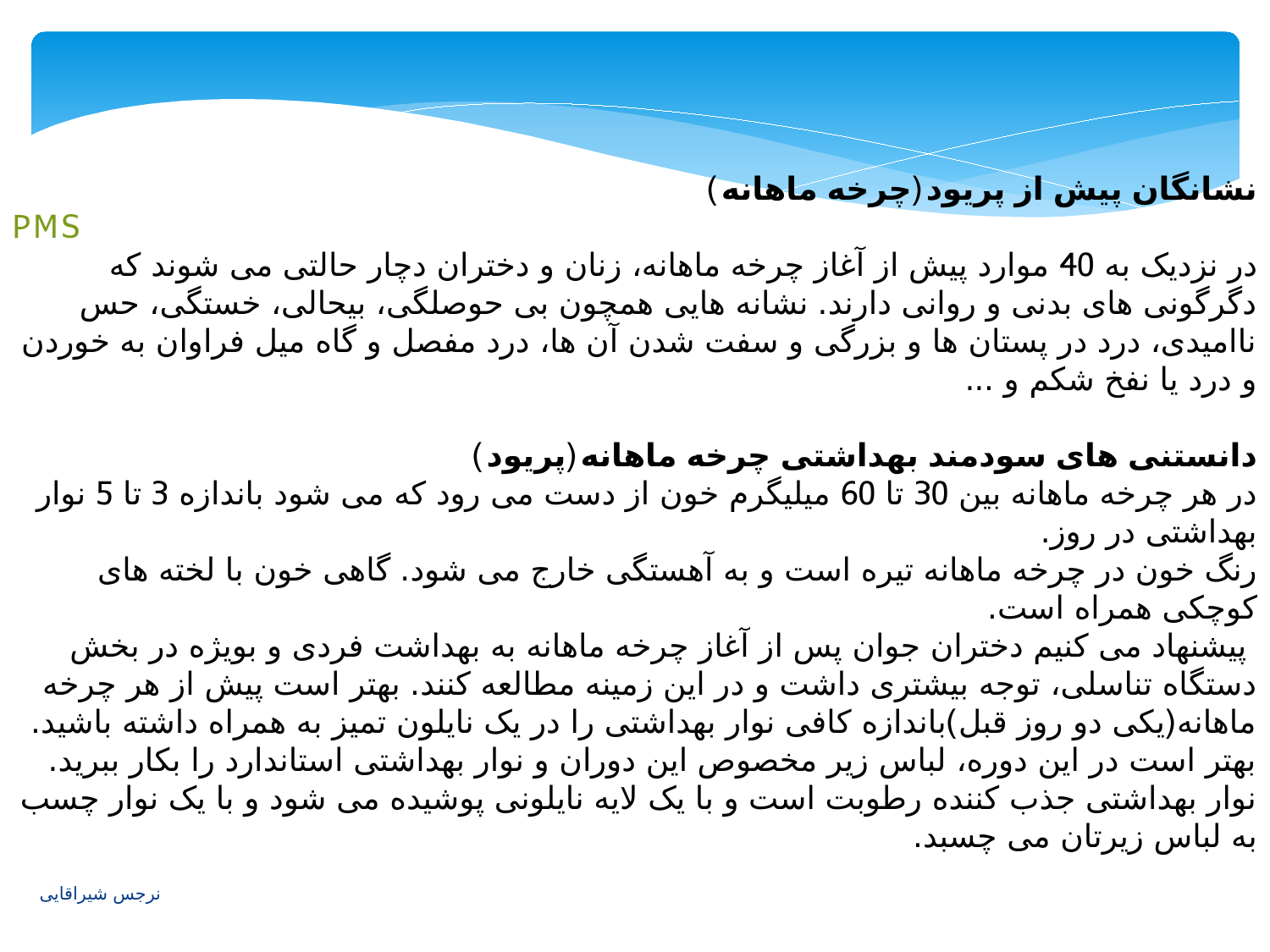

نشانگان پیش از پریود(چرخه ماهانه)
 PMS
در نزدیک به 40 موارد پیش از آغاز چرخه ماهانه، زنان و دختران دچار حالتی می شوند که دگرگونی های بدنی و روانی دارند. نشانه هایی همچون بی حوصلگی، بیحالی، خستگی، حس ناامیدی، درد در پستان ها و بزرگی و سفت شدن آن ها، درد مفصل و گاه میل فراوان به خوردن و درد یا نفخ شکم و ...

دانستنی های سودمند بهداشتی چرخه ماهانه(پریود)
در هر چرخه ماهانه بین 30 تا 60 میلیگرم خون از دست می رود که می شود باندازه 3 تا 5 نوار بهداشتی در روز.
رنگ خون در چرخه ماهانه تیره است و به آهستگی خارج می شود. گاهی خون با لخته های کوچکی همراه است.
 پیشنهاد می کنیم دختران جوان پس از آغاز چرخه ماهانه به بهداشت فردی و بویژه در بخش دستگاه تناسلی، توجه بیشتری داشت و در این زمینه مطالعه کنند. بهتر است پیش از هر چرخه ماهانه(یکی دو روز قبل)باندازه کافی نوار بهداشتی را در یک نایلون تمیز به همراه داشته باشید.
بهتر است در این دوره، لباس زیر مخصوص این دوران و نوار بهداشتی استاندارد را بکار ببرید.
نوار بهداشتی جذب کننده رطوبت است و با یک لایه نایلونی پوشیده می شود و با یک نوار چسب به لباس زیرتان می چسبد.

نرجس شیراقایی